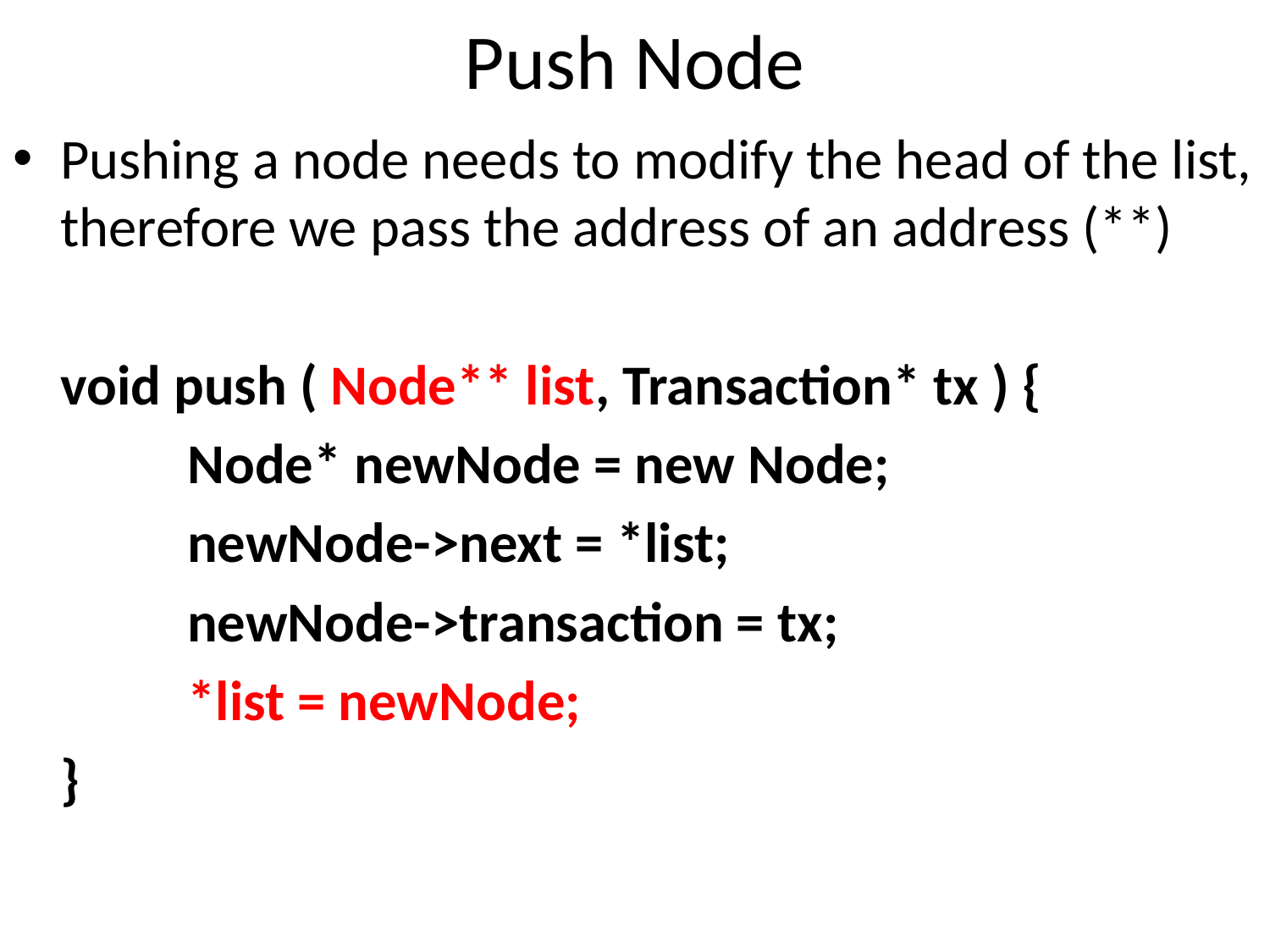

# Push Node
Pushing a node needs to modify the head of the list, therefore we pass the address of an address (**)

	void push ( Node** list, Transaction* tx ) {
		Node* newNode = new Node;
		newNode->next = *list;
		newNode->transaction = tx;
		*list = newNode;
	}